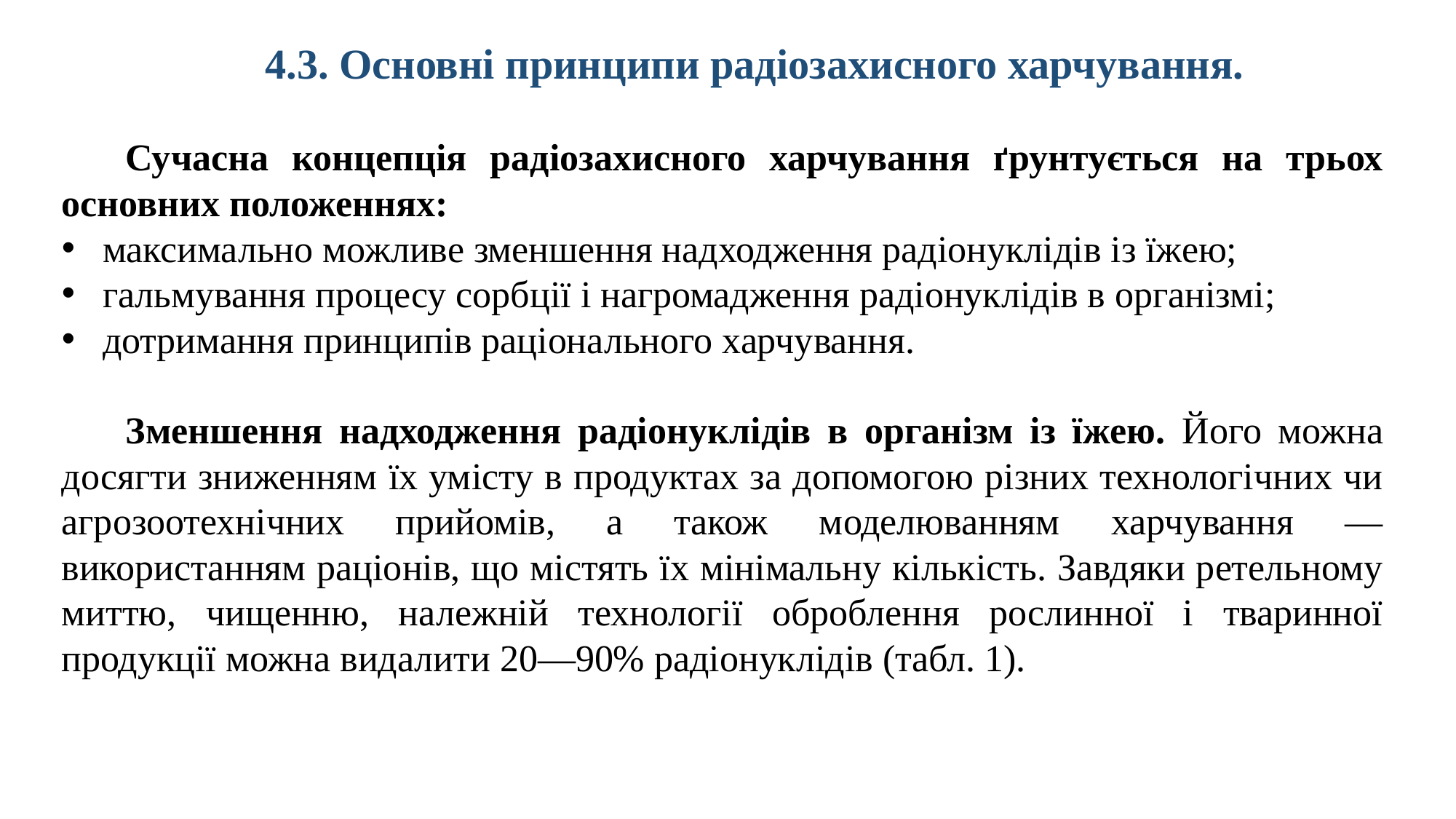

4.3. Основні принципи радіозахисного харчування.

Сучасна концепція радіозахисного харчування ґрунтується на трьох основних положеннях:
максимально можливе зменшення надходження радіонуклідів із їжею;
гальмування процесу сорбції і нагромадження радіонуклідів в організмі;
дотримання принципів раціонального харчування.

Зменшення надходження радіонуклідів в організм із їжею. Його можна досягти зниженням їх умісту в продуктах за допомогою різних технологічних чи агрозоотехнічних прийомів, а також моделюванням харчування — використанням раціонів, що містять їх мінімальну кількість. Завдяки ретельному миттю, чищенню, належній технології оброблення рослинної і тваринної продукції можна видалити 20—90% радіонуклідів (табл. 1).